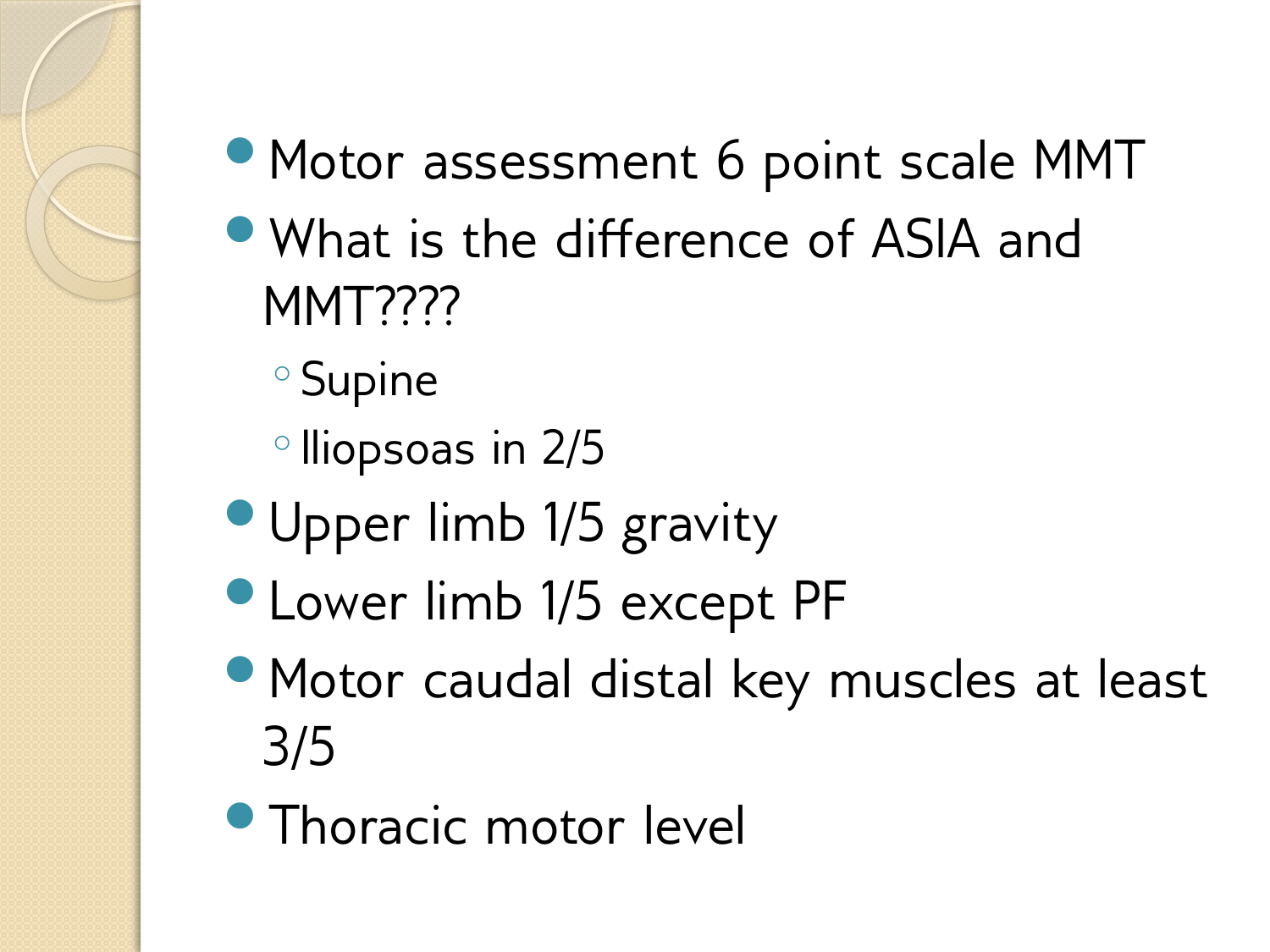

Motor assessment 6 point scale MMT
What is the difference of ASIA and MMT????
Supine
Iliopsoas in 2/5
Upper limb 1/5 gravity
Lower limb 1/5 except PF
Motor caudal distal key muscles at least 3/5
Thoracic motor level